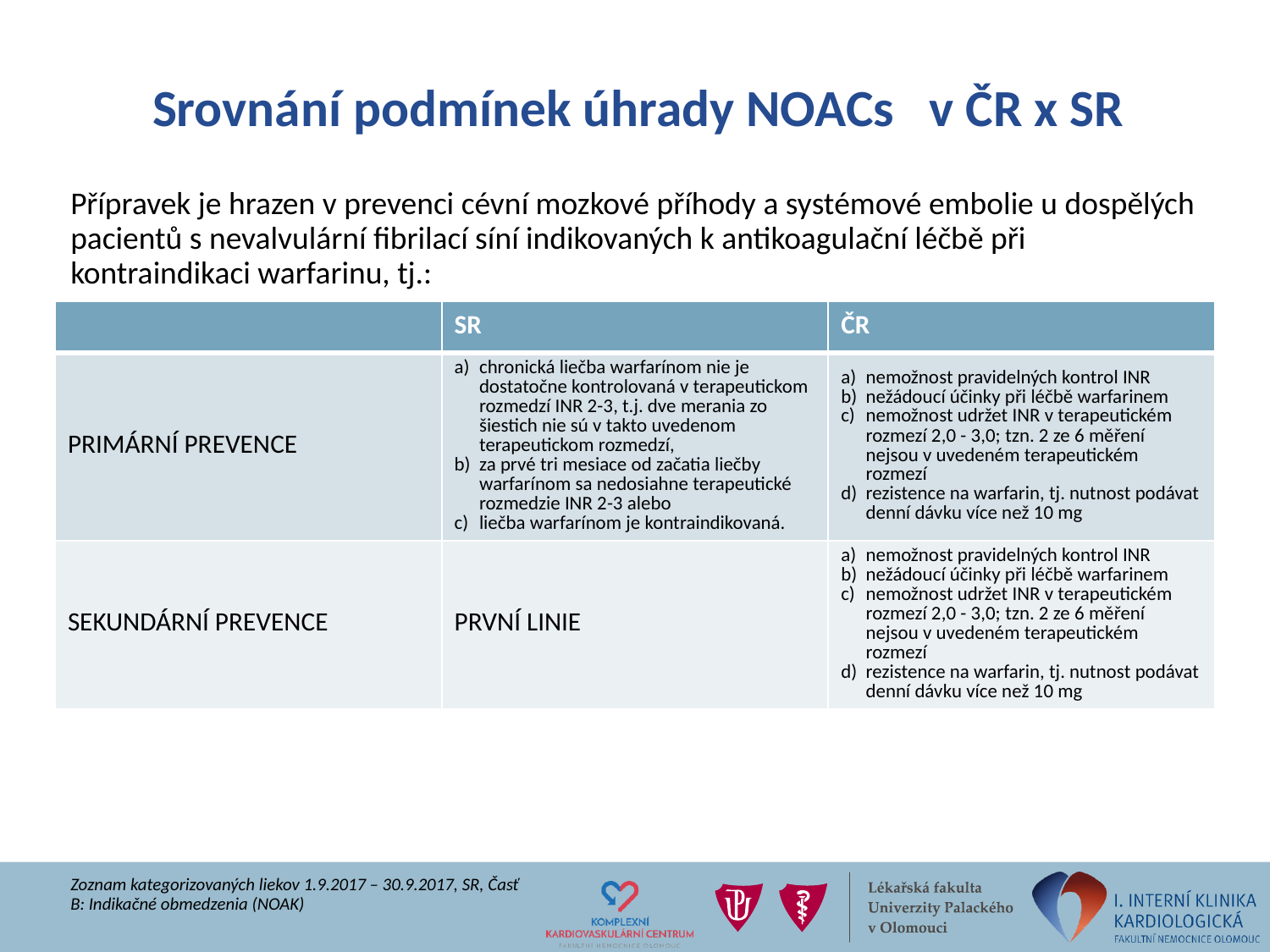

# Srovnání podmínek úhrady NOACs   v ČR x SR
Přípravek je hrazen v prevenci cévní mozkové příhody a systémové embolie u dospělých pacientů s nevalvulární fibrilací síní indikovaných k antikoagulační léčbě při kontraindikaci warfarinu, tj.:
|  | SR | ČR |
| --- | --- | --- |
| PRIMÁRNÍ PREVENCE | chronická liečba warfarínom nie je dostatočne kontrolovaná v terapeutickom rozmedzí INR 2-3, t.j. dve merania zo šiestich nie sú v takto uvedenom terapeutickom rozmedzí, za prvé tri mesiace od začatia liečby warfarínom sa nedosiahne terapeutické rozmedzie INR 2-3 alebo liečba warfarínom je kontraindikovaná. | nemožnost pravidelných kontrol INR nežádoucí účinky při léčbě warfarinem nemožnost udržet INR v terapeutickém rozmezí 2,0 - 3,0; tzn. 2 ze 6 měření nejsou v uvedeném terapeutickém rozmezí rezistence na warfarin, tj. nutnost podávat denní dávku více než 10 mg |
| SEKUNDÁRNÍ PREVENCE | PRVNÍ LINIE | nemožnost pravidelných kontrol INR nežádoucí účinky při léčbě warfarinem nemožnost udržet INR v terapeutickém rozmezí 2,0 - 3,0; tzn. 2 ze 6 měření nejsou v uvedeném terapeutickém rozmezí rezistence na warfarin, tj. nutnost podávat denní dávku více než 10 mg |
Zoznam kategorizovaných liekov 1.9.2017 – 30.9.2017, SR, Časť B: Indikačné obmedzenia (NOAK)